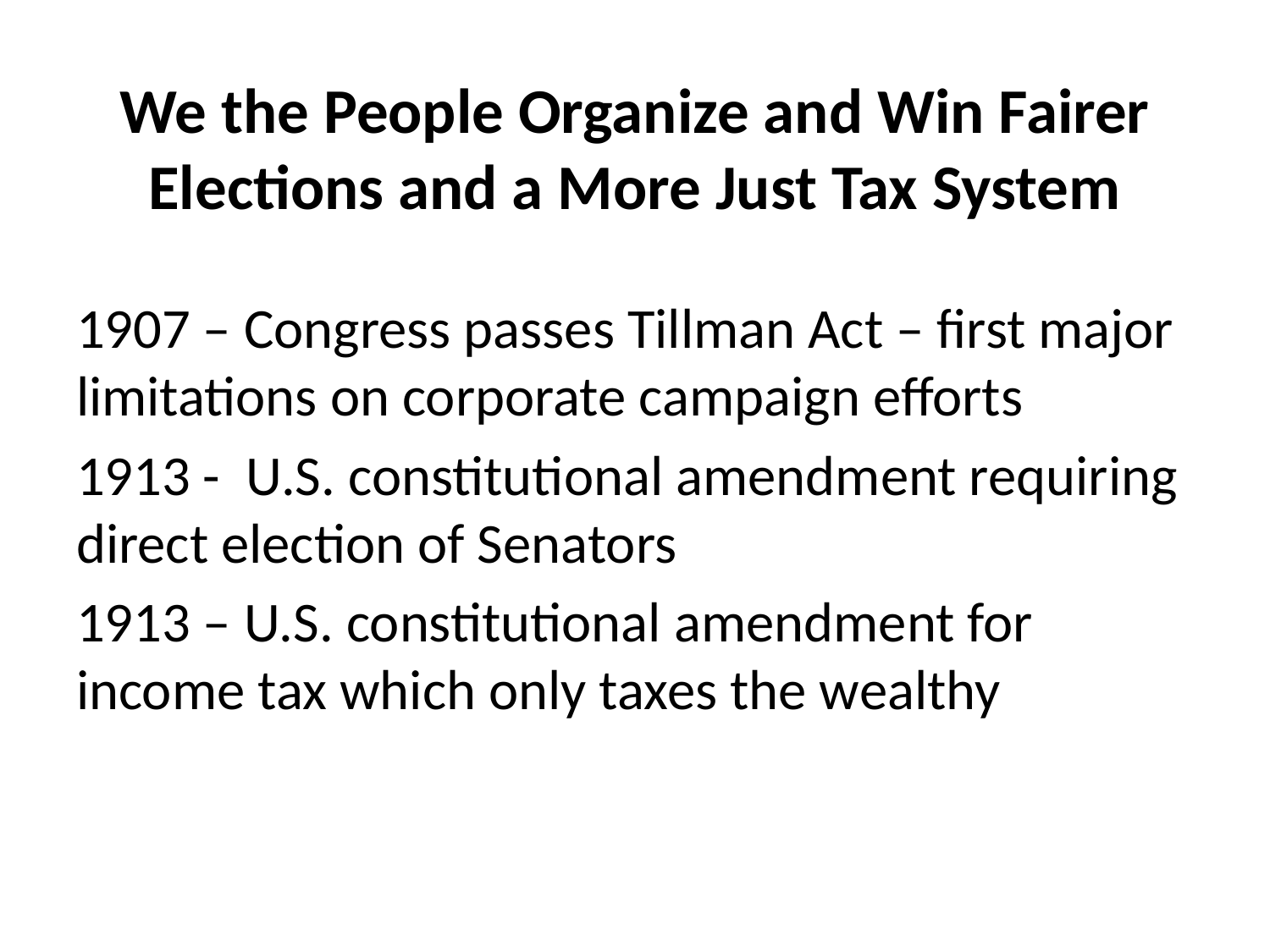

# We the People Organize and Win Fairer Elections and a More Just Tax System
1907 – Congress passes Tillman Act – first major limitations on corporate campaign efforts
1913 -  U.S. constitutional amendment requiring direct election of Senators
1913 – U.S. constitutional amendment for income tax which only taxes the wealthy